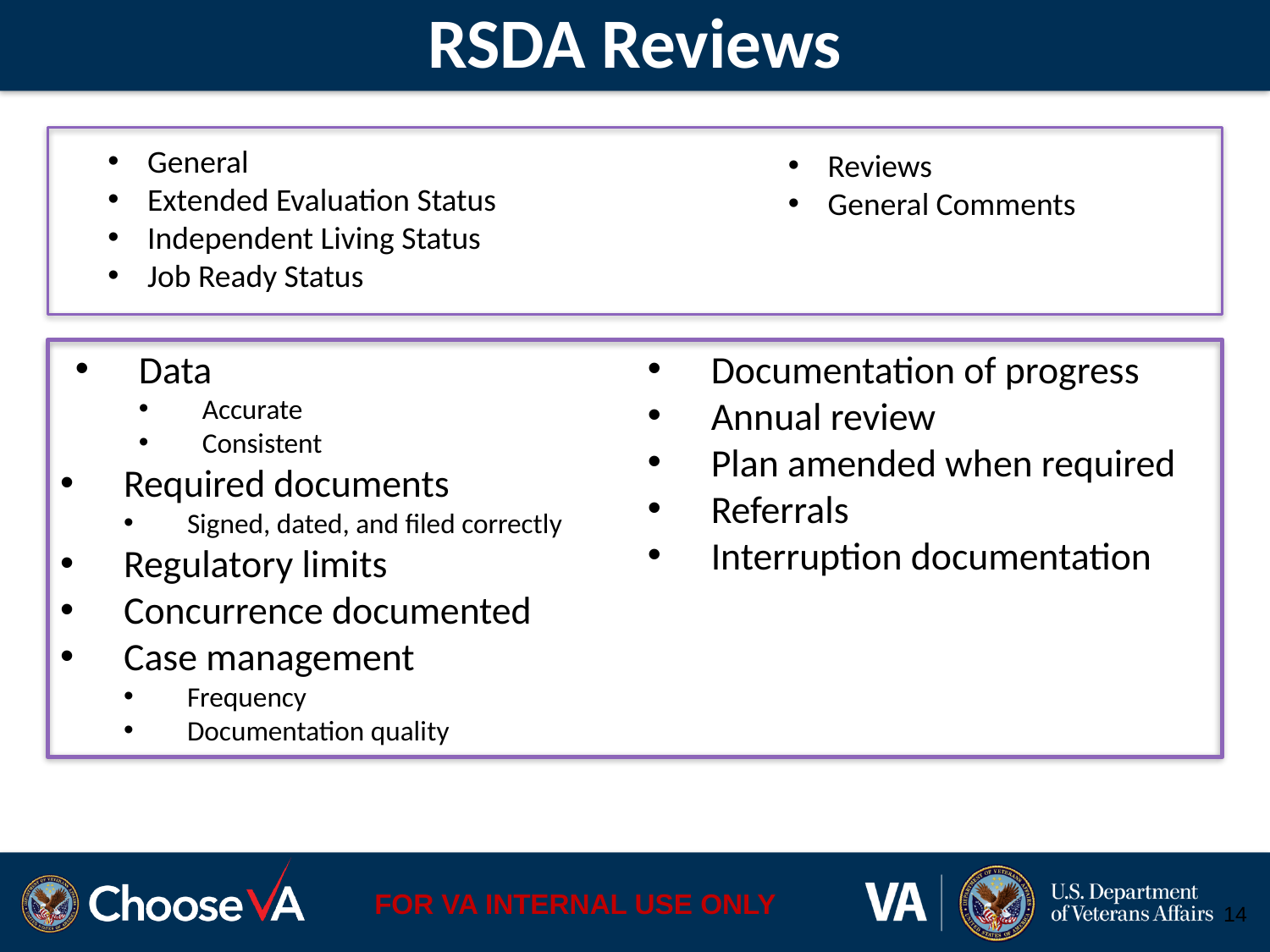

# RSDA Reviews

General
Extended Evaluation Status
Independent Living Status
Job Ready Status
Reviews
General Comments
Data
Accurate
Consistent
Required documents
Signed, dated, and filed correctly
Regulatory limits
Concurrence documented
Case management
Frequency
Documentation quality
Documentation of progress
Annual review
Plan amended when required
Referrals
Interruption documentation

14